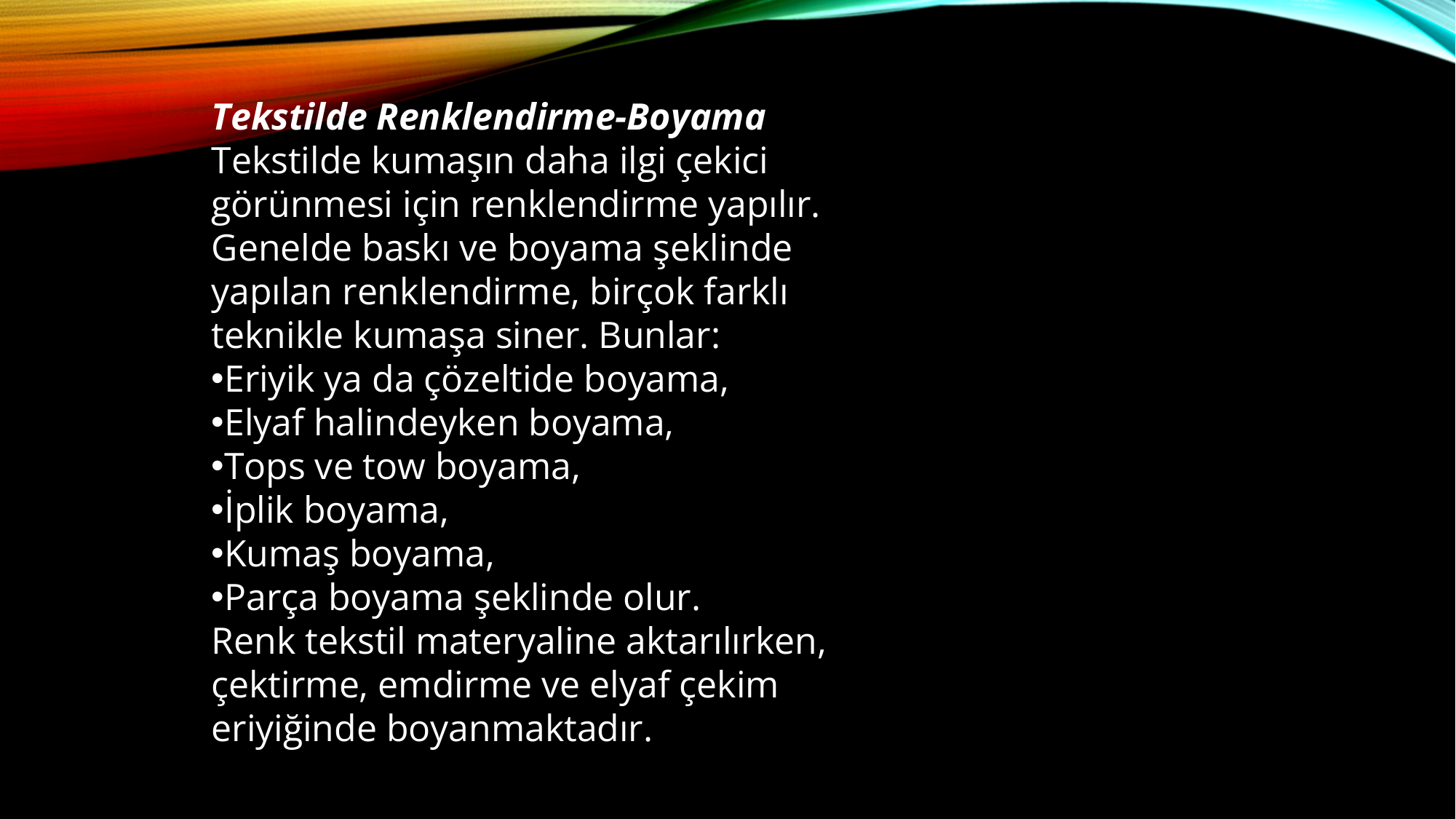

Tekstilde Renklendirme-Boyama
Tekstilde kumaşın daha ilgi çekici görünmesi için renklendirme yapılır. Genelde baskı ve boyama şeklinde yapılan renklendirme, birçok farklı teknikle kumaşa siner. Bunlar:
Eriyik ya da çözeltide boyama,
Elyaf halindeyken boyama,
Tops ve tow boyama,
İplik boyama,
Kumaş boyama,
Parça boyama şeklinde olur.
Renk tekstil materyaline aktarılırken, çektirme, emdirme ve elyaf çekim eriyiğinde boyanmaktadır.